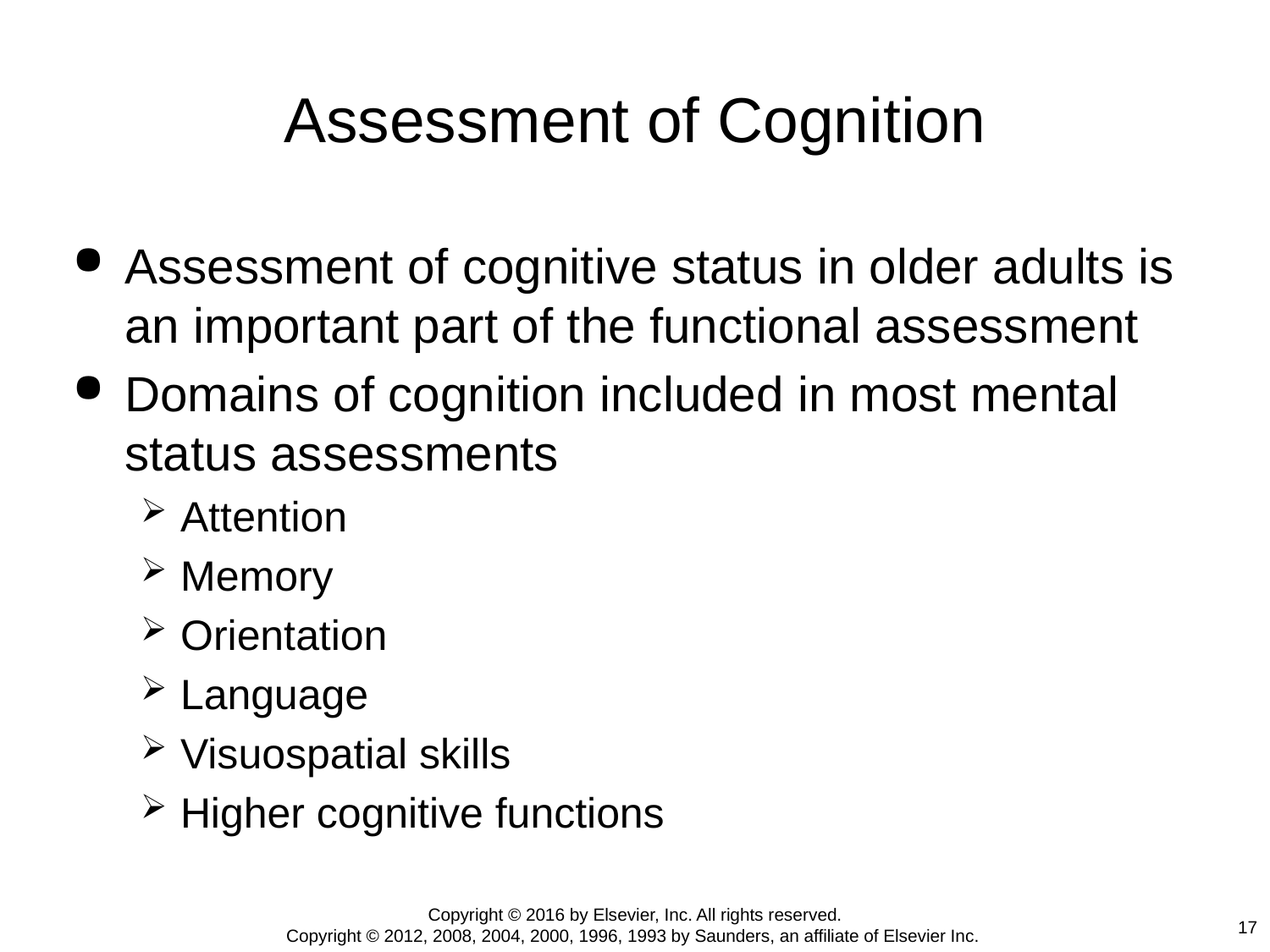

# Assessment of Cognition
Assessment of cognitive status in older adults is an important part of the functional assessment
Domains of cognition included in most mental status assessments
Attention
Memory
Orientation
Language
Visuospatial skills
Higher cognitive functions
Copyright © 2016 by Elsevier, Inc. All rights reserved.
Copyright © 2012, 2008, 2004, 2000, 1996, 1993 by Saunders, an affiliate of Elsevier Inc.
17